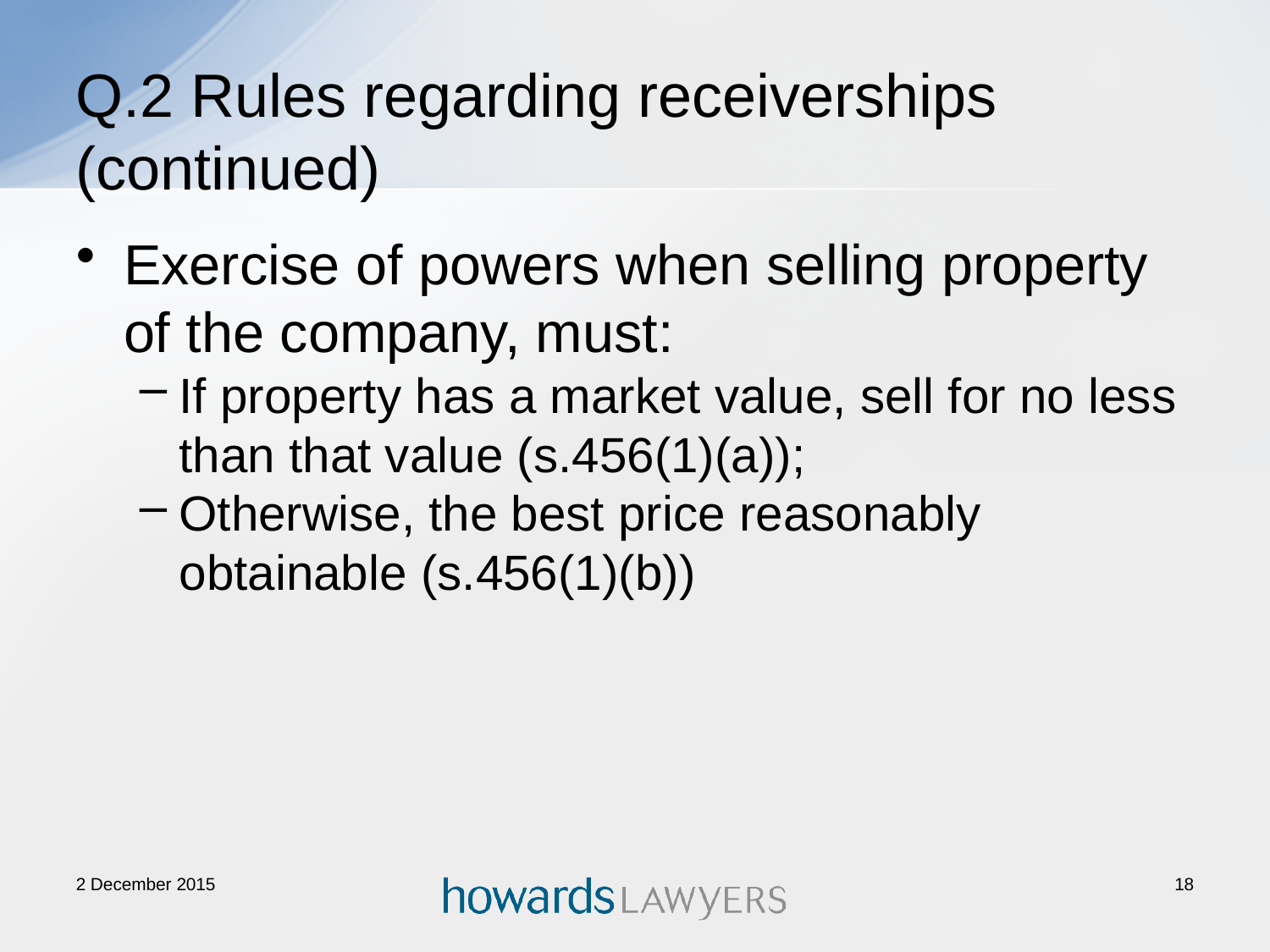

# Q.2 Rules regarding receiverships (continued)
Exercise of powers when selling property of the company, must:
If property has a market value, sell for no less than that value (s.456(1)(a));
Otherwise, the best price reasonably obtainable (s.456(1)(b))
2 December 2015
18